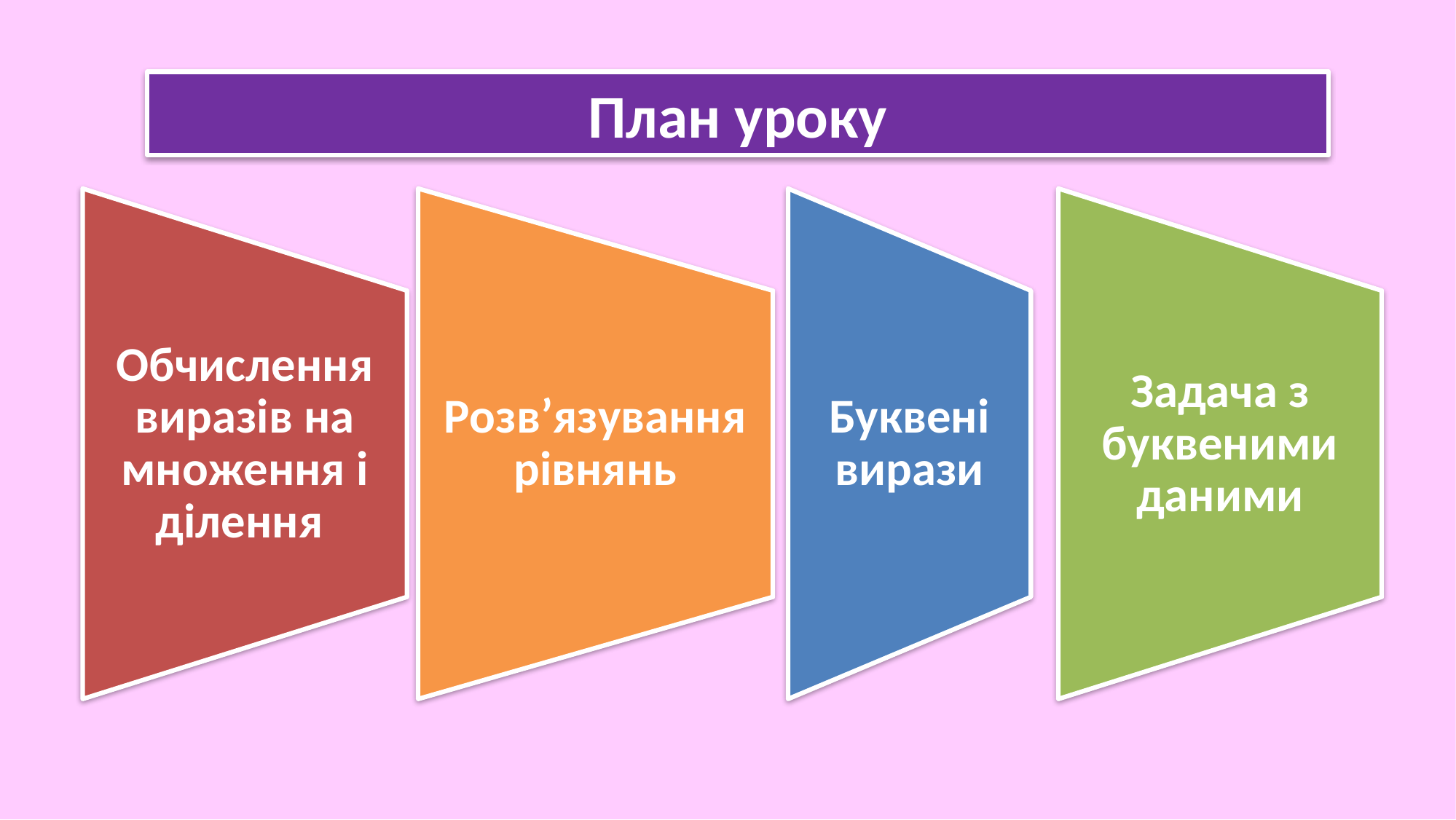

План уроку
Розв’язування рівнянь
Обчислення виразів на множення і ділення
Задача з буквеними даними
Буквені вирази